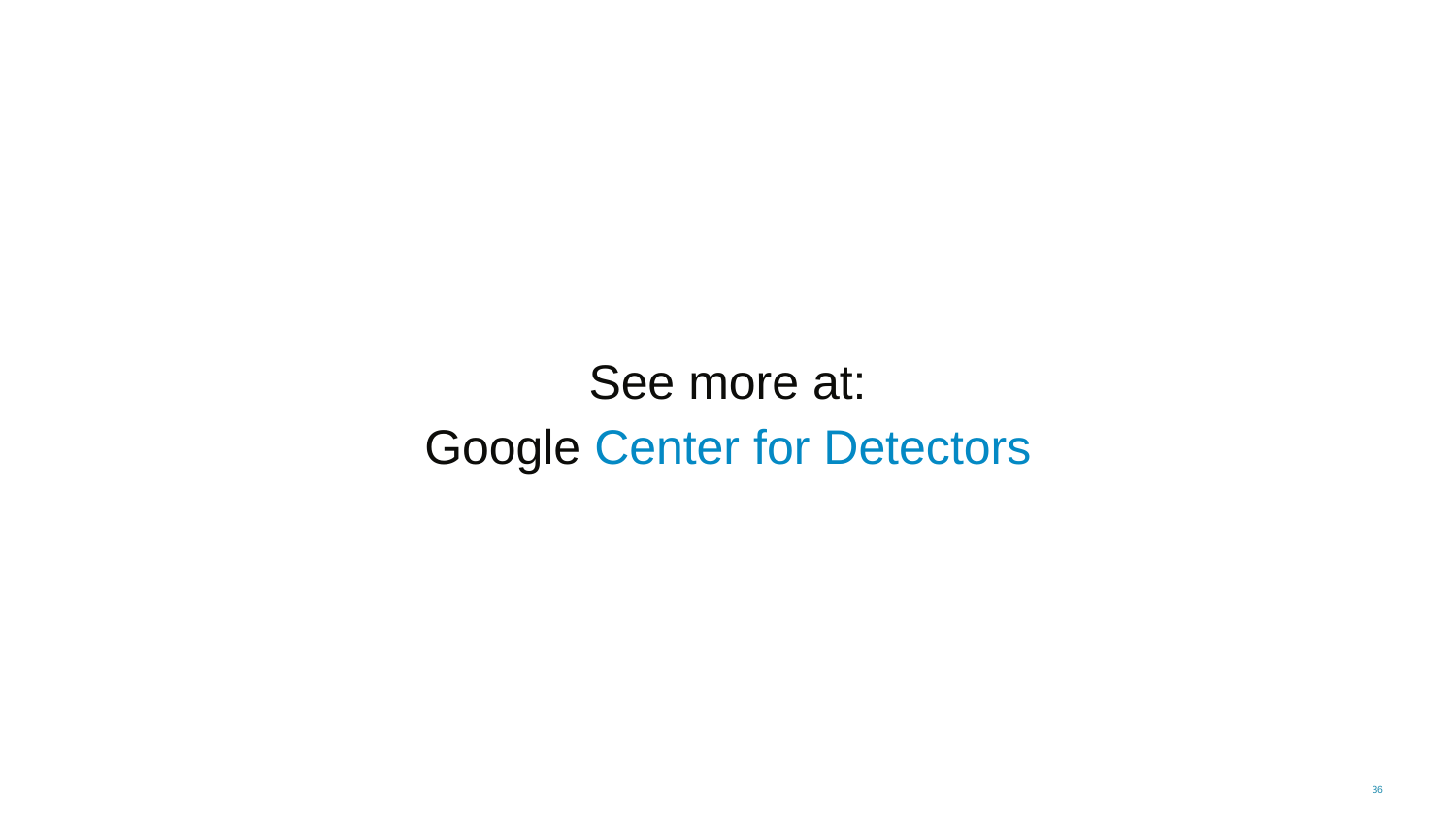

# See more at: Google Center for Detectors
36